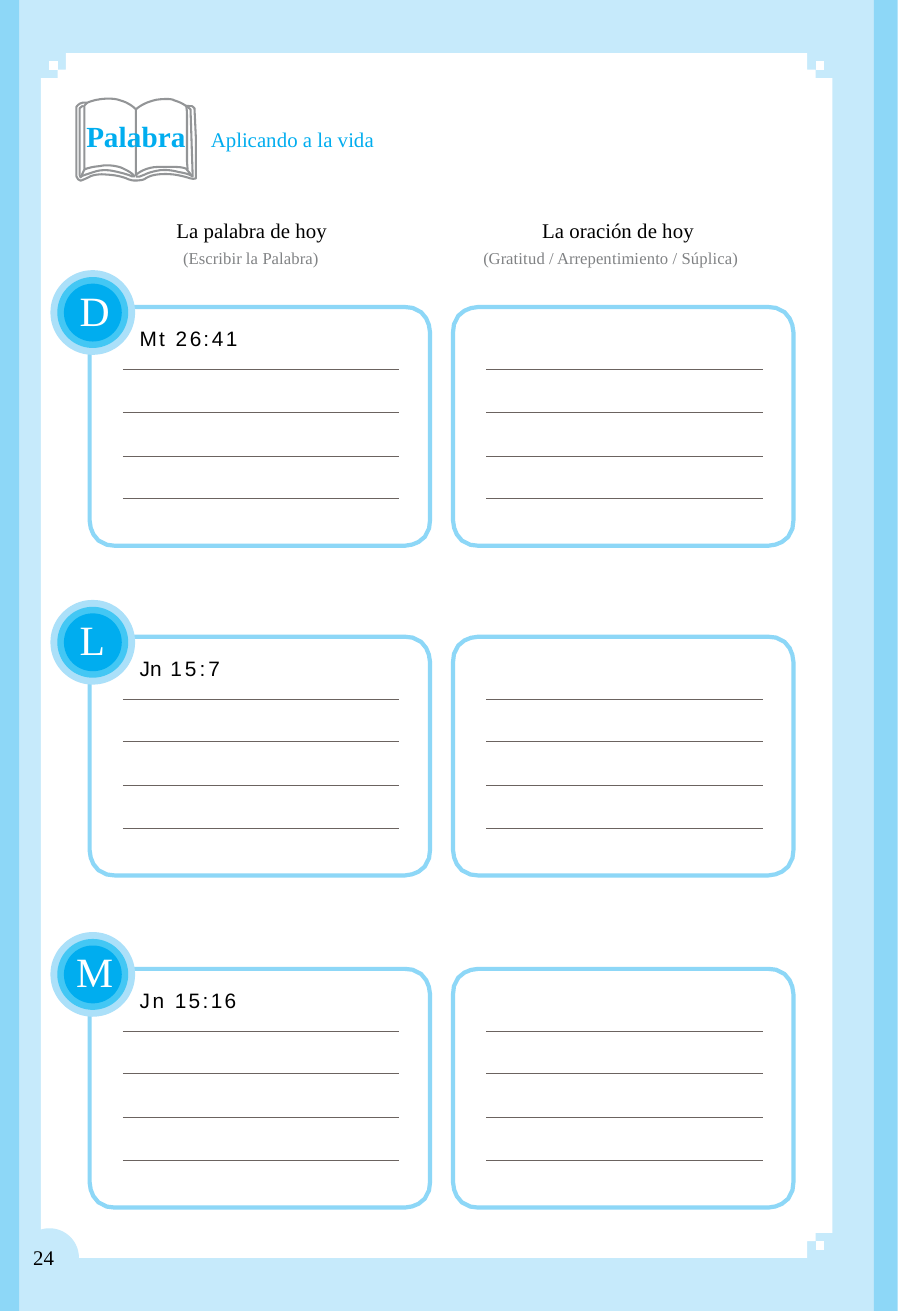

Palabra     Aplicando a la vida

La palabra de hoy
(Escribir la Palabra)
La oración de hoy
(Gratitud / Arrepentimiento / Súplica)

D

Mt 26:41

L

Jn 15:7

M

Jn 15:16

24